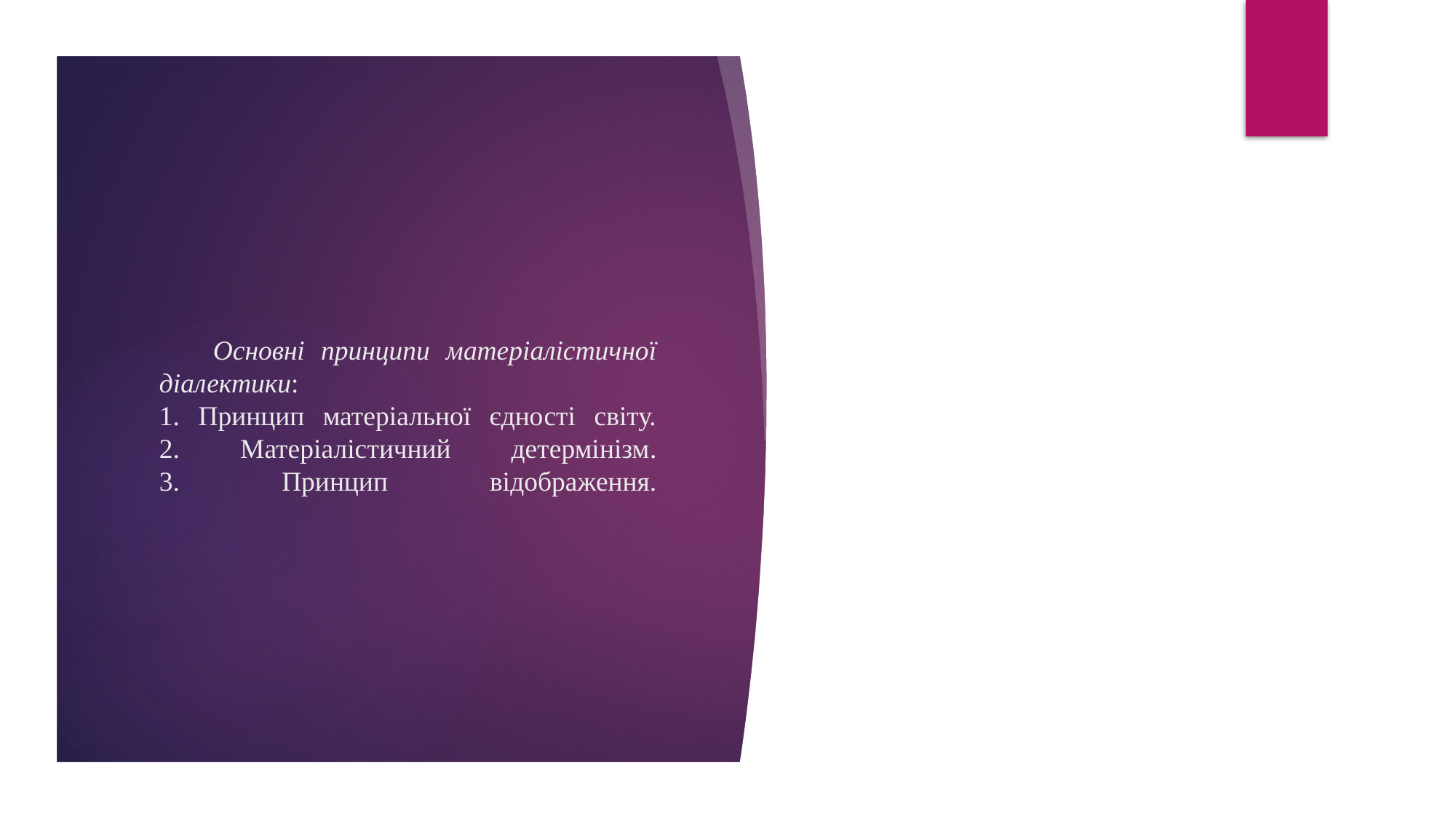

# Основні принципи матеріалістичної діалектики: 1. Принцип матеріальної єдності світу. 2. Матеріалістичний детермінізм. 3. Принцип відображення.